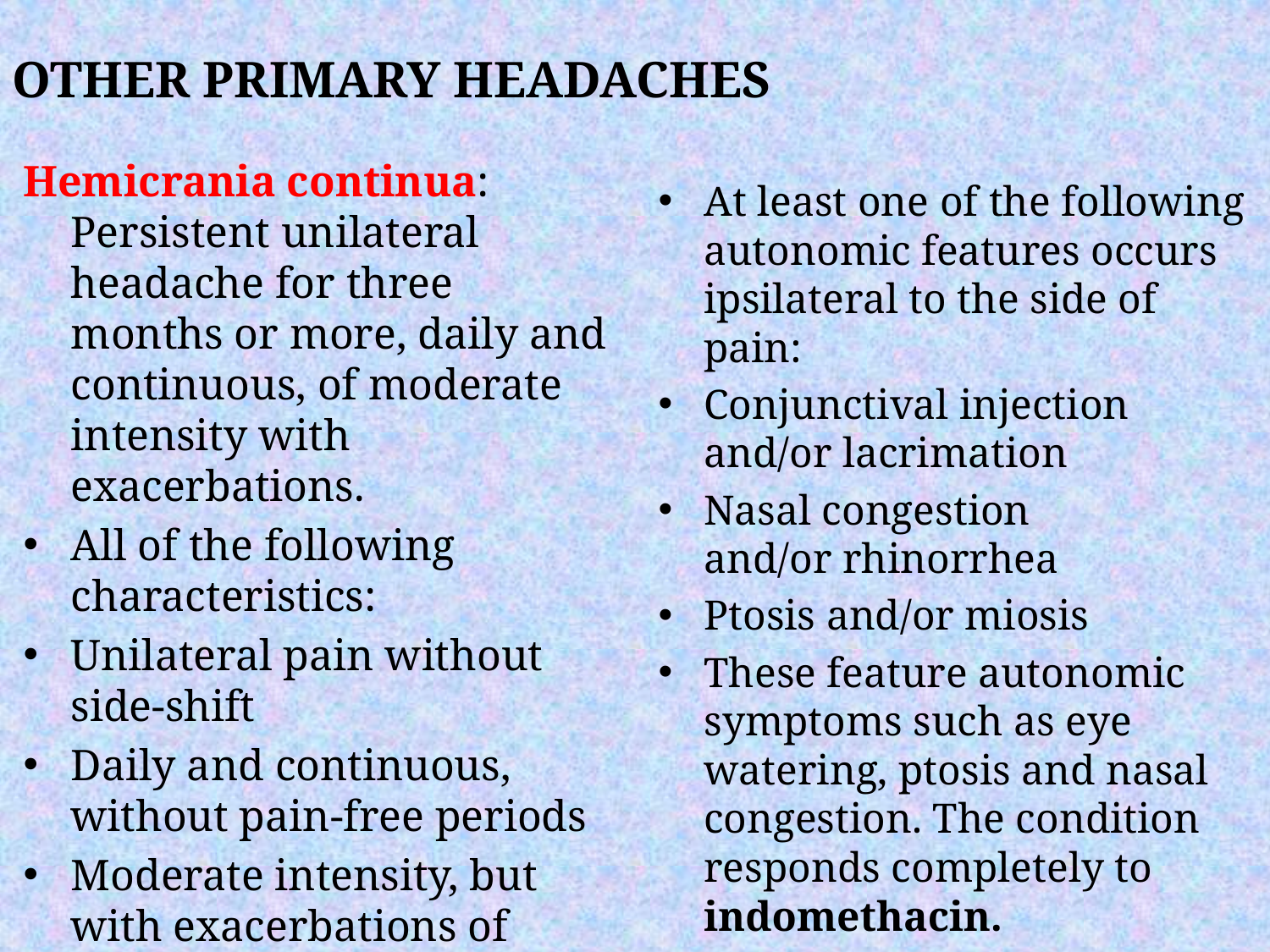

OTHER PRIMARY HEADACHES
Hemicrania continua:  Persistent unilateral headache for three months or more, daily and continuous, of moderate intensity with exacerbations.
All of the following characteristics:
Unilateral pain without side-shift
Daily and continuous, without pain-free periods
Moderate intensity, but with exacerbations of severe pain

At least one of the following autonomic features occurs ipsilateral to the side of pain:
Conjunctival injection and/or lacrimation
Nasal congestion and/or rhinorrhea
Ptosis and/or miosis
These feature autonomic symptoms such as eye watering, ptosis and nasal congestion. The condition responds completely to indomethacin.